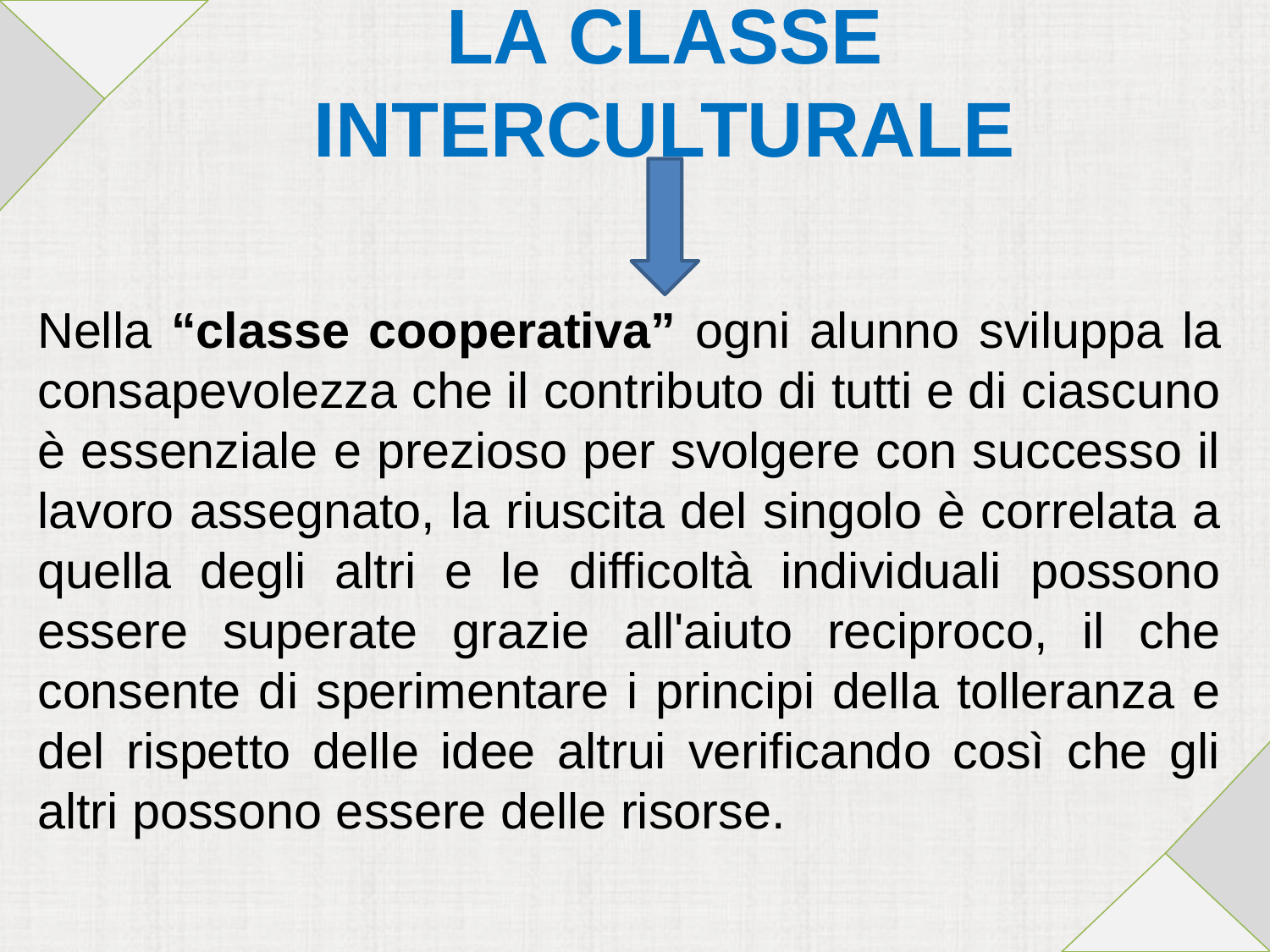

# LA CLASSE INTERCULTURALE

Nella “classe cooperativa” ogni alunno sviluppa la consapevolezza che il contributo di tutti e di ciascuno è essenziale e prezioso per svolgere con successo il lavoro assegnato, la riuscita del singolo è correlata a quella degli altri e le difficoltà individuali possono essere superate grazie all'aiuto reciproco, il che consente di sperimentare i principi della tolleranza e del rispetto delle idee altrui verificando così che gli altri possono essere delle risorse.